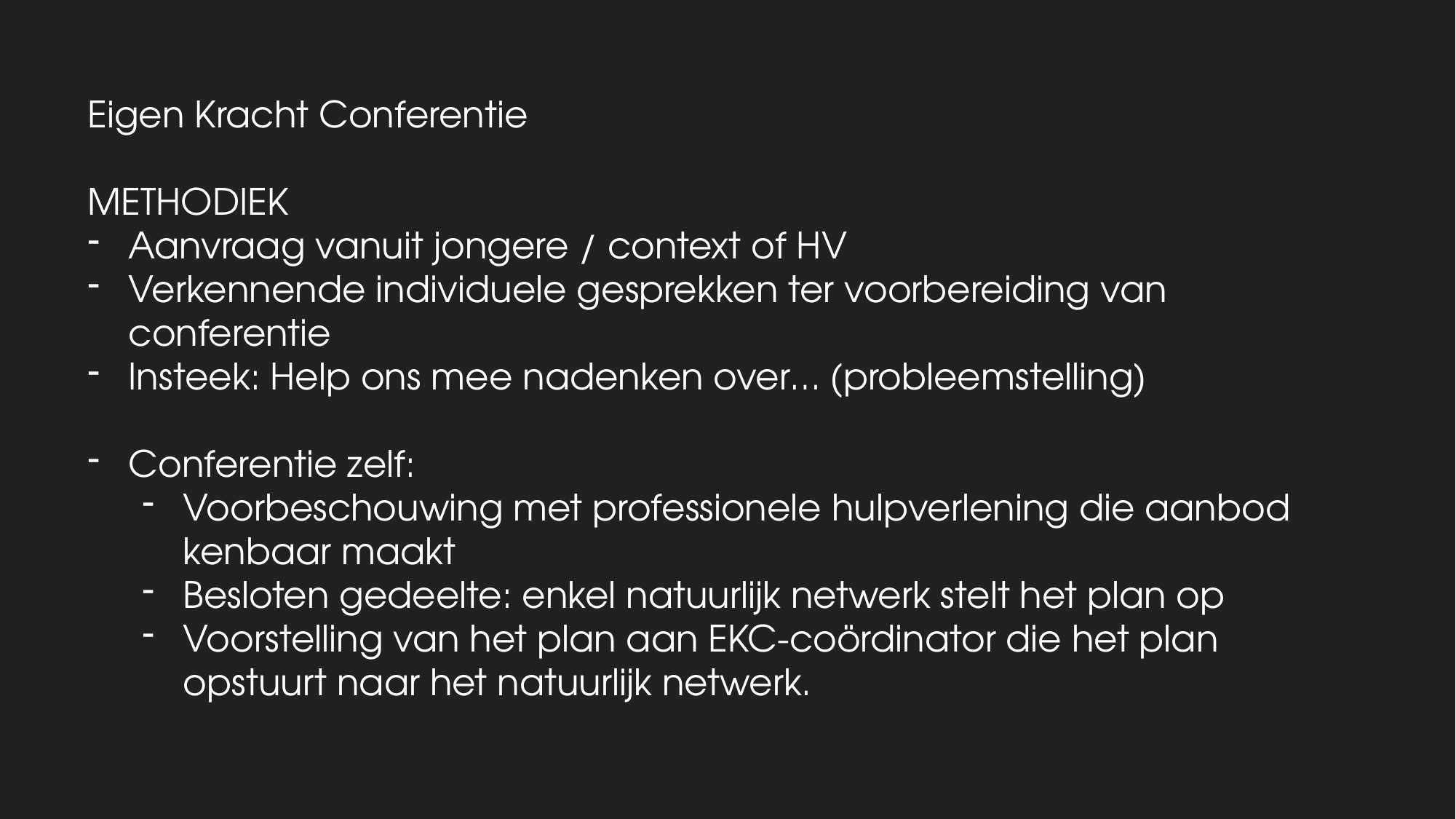

Eigen Kracht Conferentie

METHODIEK
Aanvraag vanuit jongere / context of HV
Verkennende individuele gesprekken ter voorbereiding van conferentie
Insteek: Help ons mee nadenken over… (probleemstelling)

Conferentie zelf:
Voorbeschouwing met professionele hulpverlening die aanbod kenbaar maakt
Besloten gedeelte: enkel natuurlijk netwerk stelt het plan op
Voorstelling van het plan aan EKC-coördinator die het plan opstuurt naar het natuurlijk netwerk.